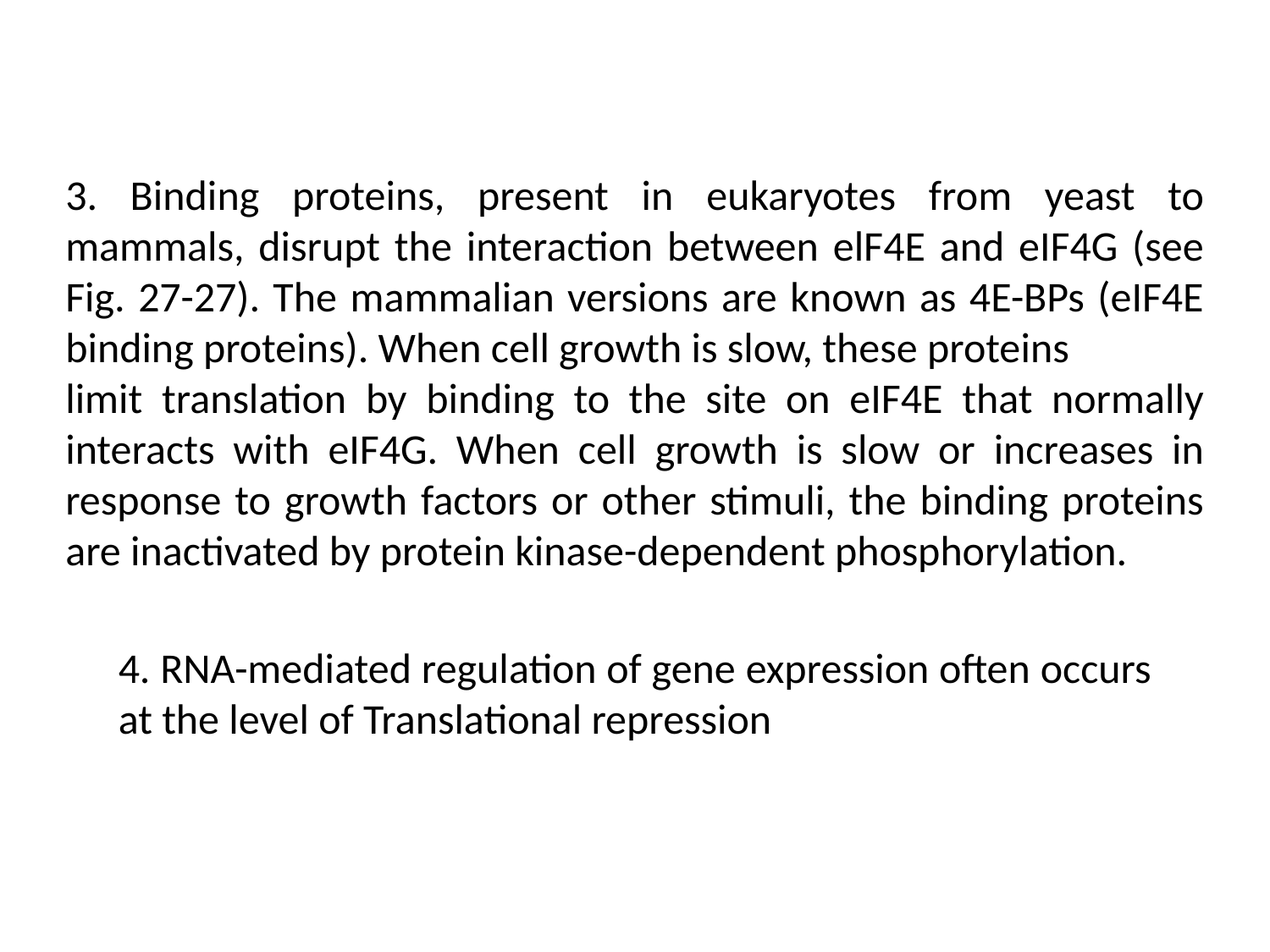

#
3. Binding proteins, present in eukaryotes from yeast to mammals, disrupt the interaction between elF4E and eIF4G (see Fig. 27-27). The mammalian versions are known as 4E-BPs (eIF4E binding proteins). When cell growth is slow, these proteins
limit translation by binding to the site on eIF4E that normally interacts with eIF4G. When cell growth is slow or increases in response to growth factors or other stimuli, the binding proteins are inactivated by protein kinase-dependent phosphorylation.

4. RNA-mediated regulation of gene expression often occurs at the level of Translational repression